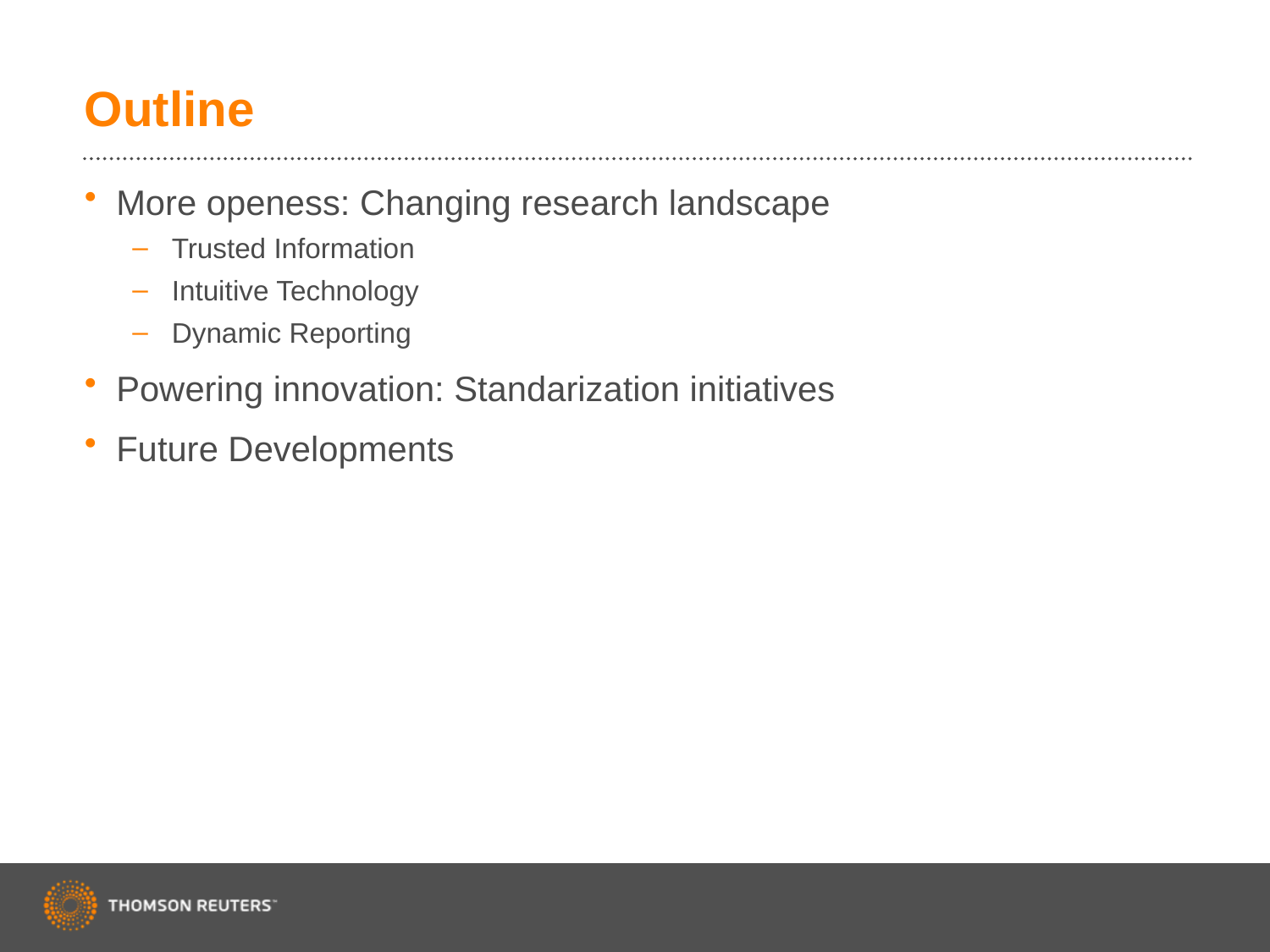

# Outline
More openess: Changing research landscape
Trusted Information
Intuitive Technology
Dynamic Reporting
Powering innovation: Standarization initiatives
Future Developments